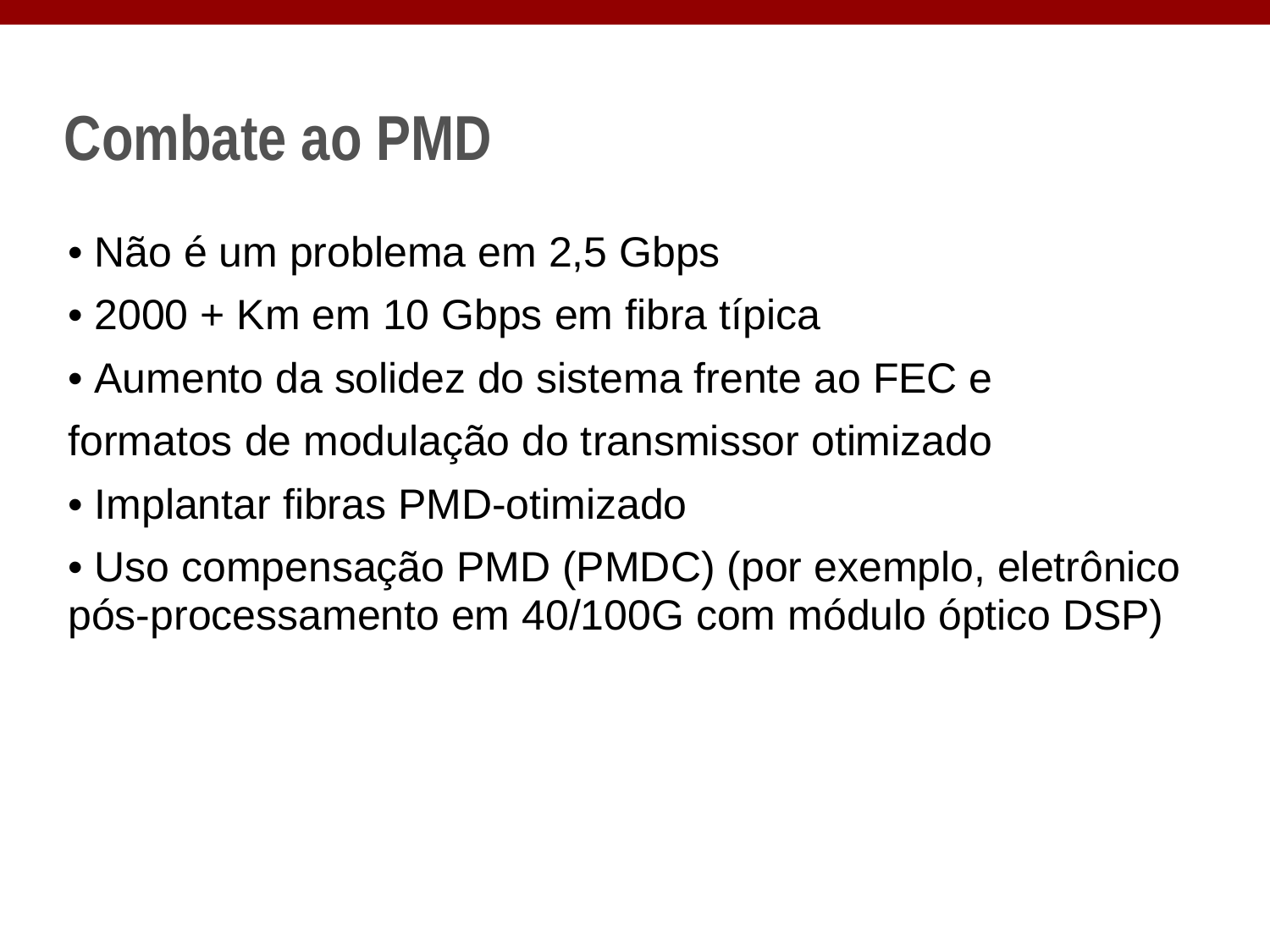

# Combate ao PMD
• Não é um problema em 2,5 Gbps
• 2000 + Km em 10 Gbps em fibra típica
• Aumento da solidez do sistema frente ao FEC e
formatos de modulação do transmissor otimizado
• Implantar fibras PMD-otimizado
• Uso compensação PMD (PMDC) (por exemplo, eletrônico pós-processamento em 40/100G com módulo óptico DSP)